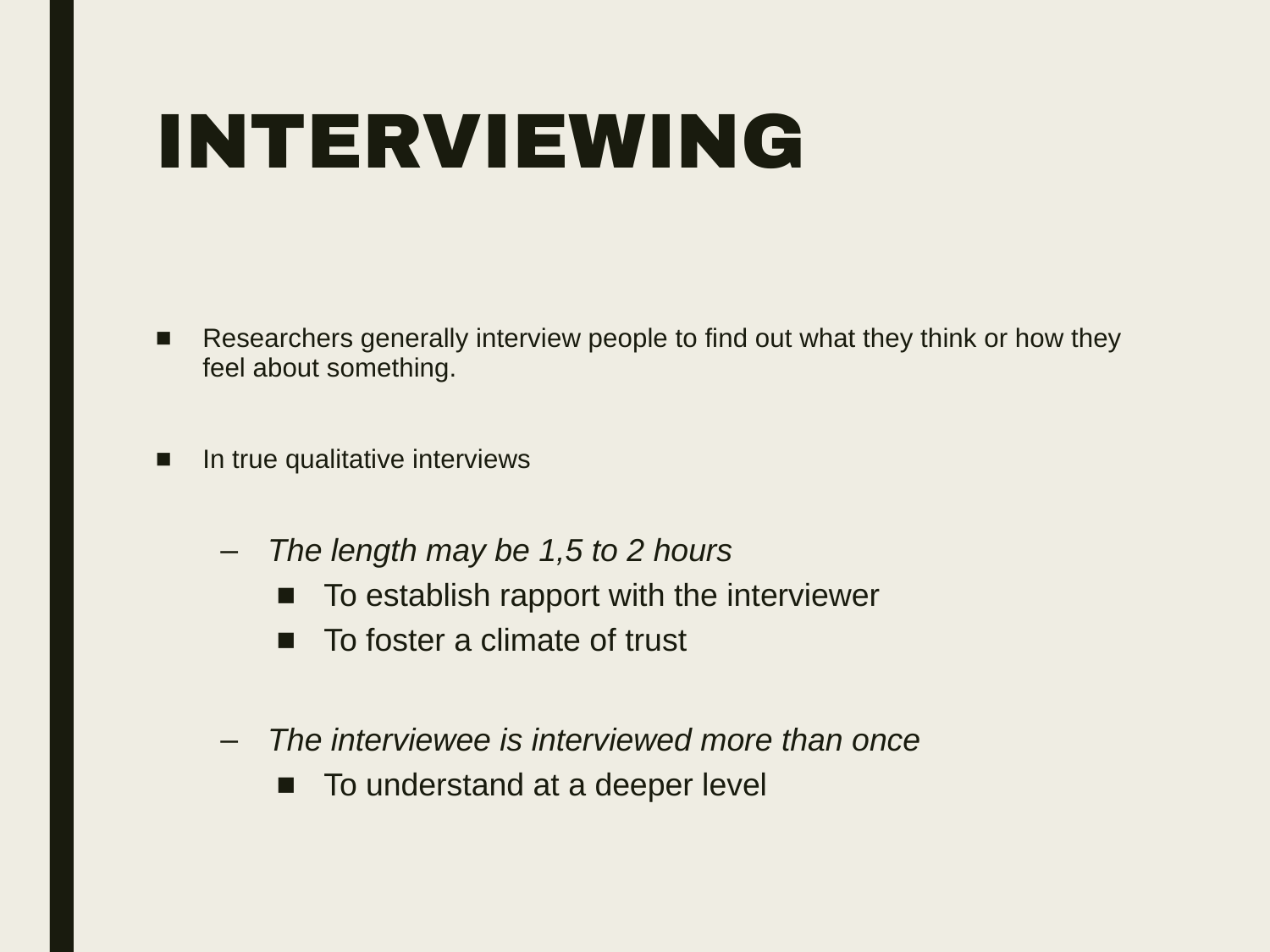

# INTERVIEWING
Researchers generally interview people to find out what they think or how they feel about something.

In true qualitative interviews

The length may be 1,5 to 2 hours
To establish rapport with the interviewer
To foster a climate of trust

The interviewee is interviewed more than once
To understand at a deeper level